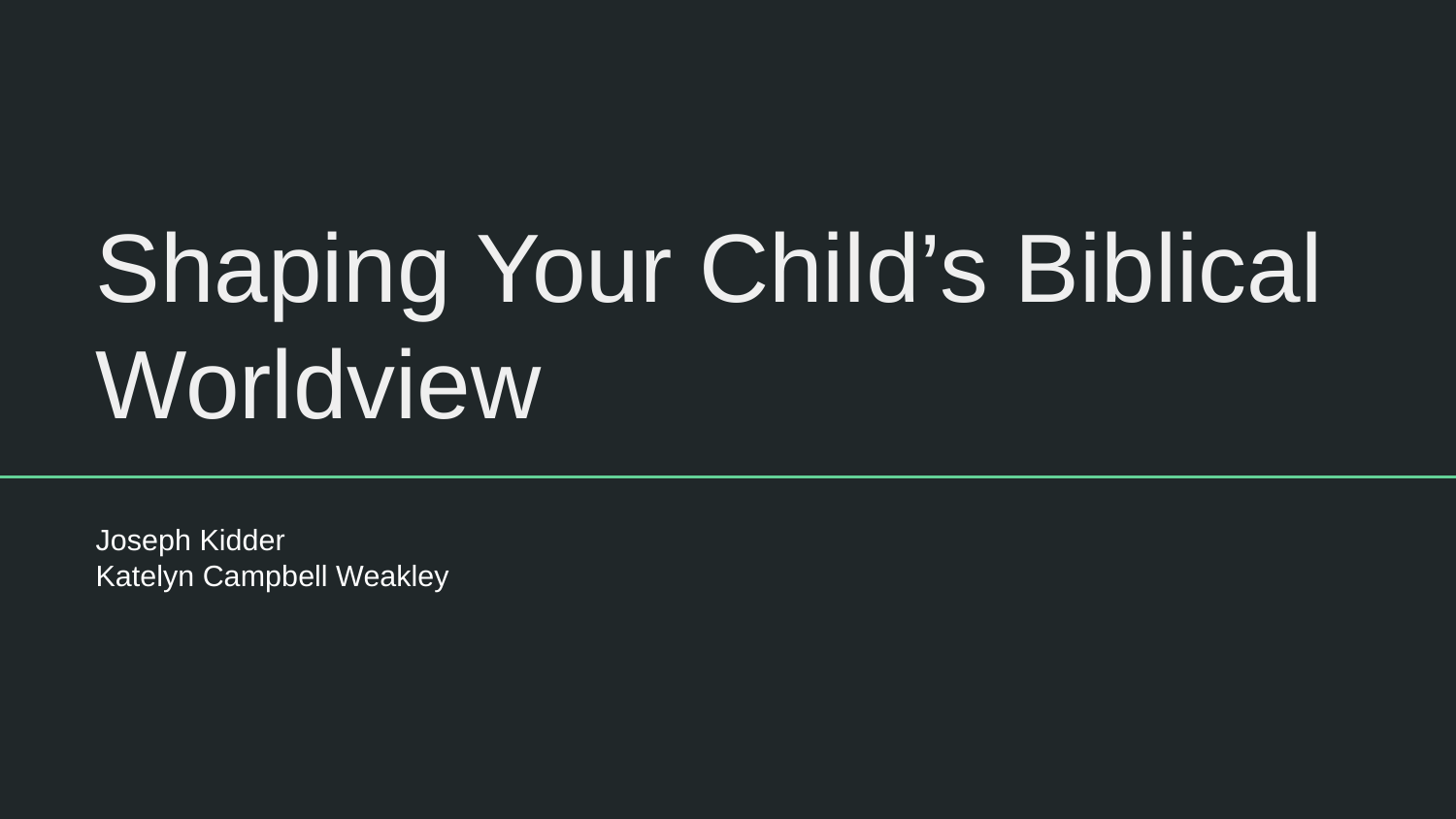

# Shaping Your Child’s Biblical Worldview
Joseph Kidder
Katelyn Campbell Weakley